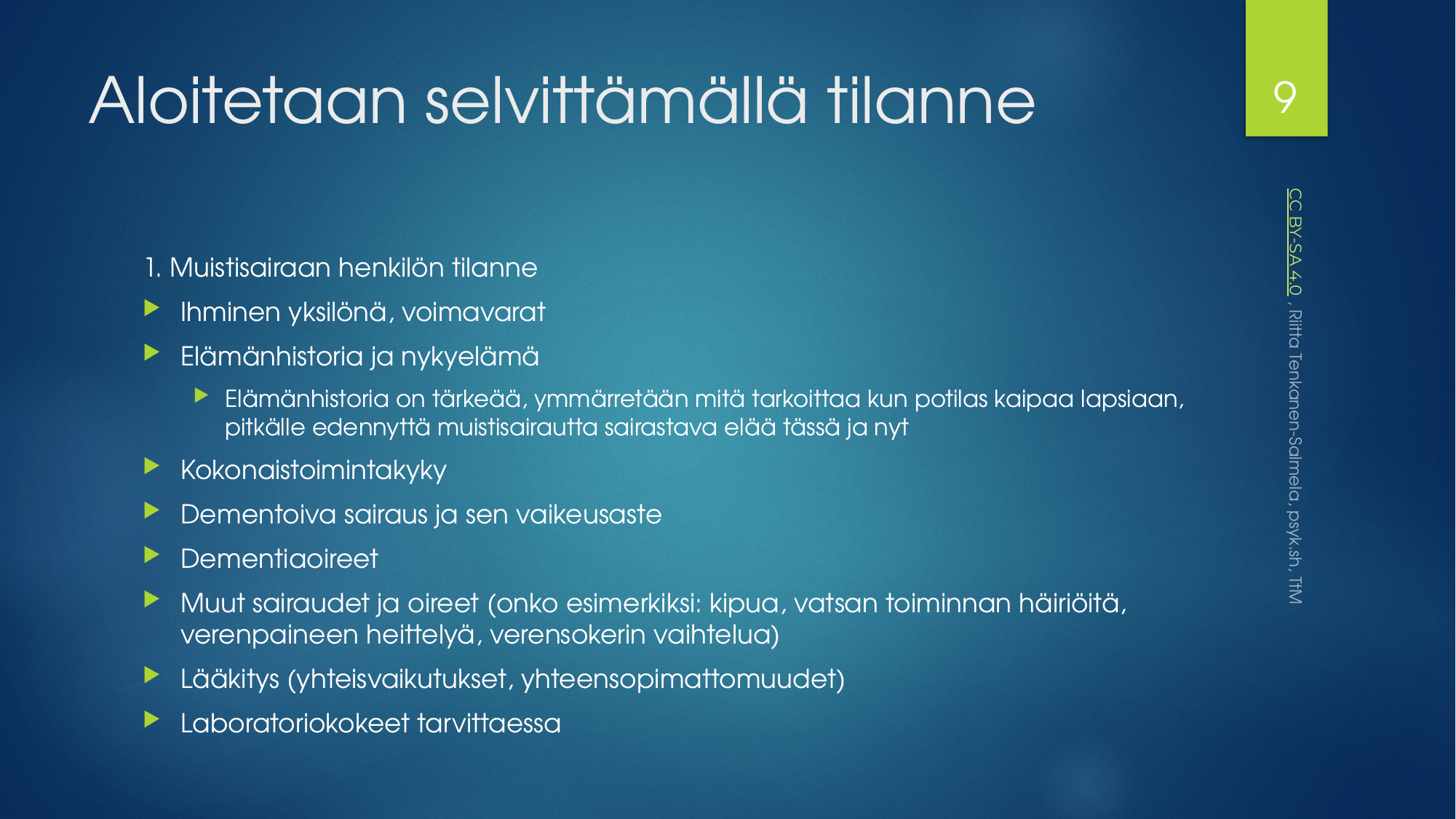

9
# Aloitetaan selvittämällä tilanne
1. Muistisairaan henkilön tilanne
Ihminen yksilönä, voimavarat
Elämänhistoria ja nykyelämä
Elämänhistoria on tärkeää, ymmärretään mitä tarkoittaa kun potilas kaipaa lapsiaan, pitkälle edennyttä muistisairautta sairastava elää tässä ja nyt
Kokonaistoimintakyky
Dementoiva sairaus ja sen vaikeusaste
Dementiaoireet
Muut sairaudet ja oireet (onko esimerkiksi: kipua, vatsan toiminnan häiriöitä, verenpaineen heittelyä, verensokerin vaihtelua)
Lääkitys (yhteisvaikutukset, yhteensopimattomuudet)
Laboratoriokokeet tarvittaessa
 CC BY-SA 4.0 , Riitta Tenkanen-Salmela, psyk.sh, TtM